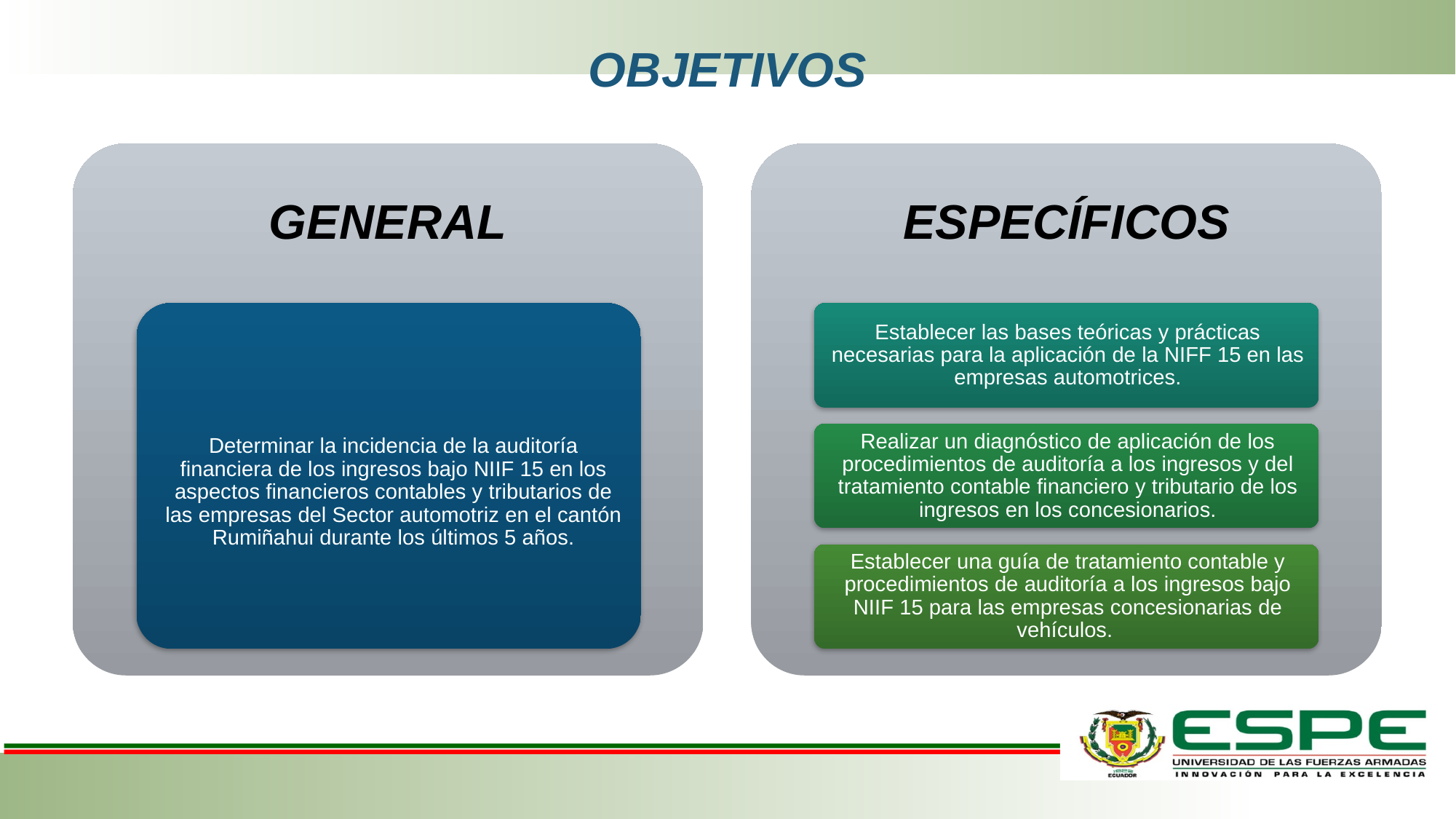

# OBJETIVOS
GENERAL

Determinar la incidencia de la auditoría financiera de los ingresos bajo NIIF 15 en los aspectos financieros contables y tributarios de las empresas del Sector automotriz en el cantón Rumiñahui durante los últimos 5 años.
ESPECÍFICOS
Establecer las bases teóricas y prácticas necesarias para la aplicación de la NIFF 15 en las empresas automotrices.
Realizar un diagnóstico de aplicación de los procedimientos de auditoría a los ingresos y del tratamiento contable financiero y tributario de los ingresos en los concesionarios.
Establecer una guía de tratamiento contable y procedimientos de auditoría a los ingresos bajo NIIF 15 para las empresas concesionarias de vehículos.